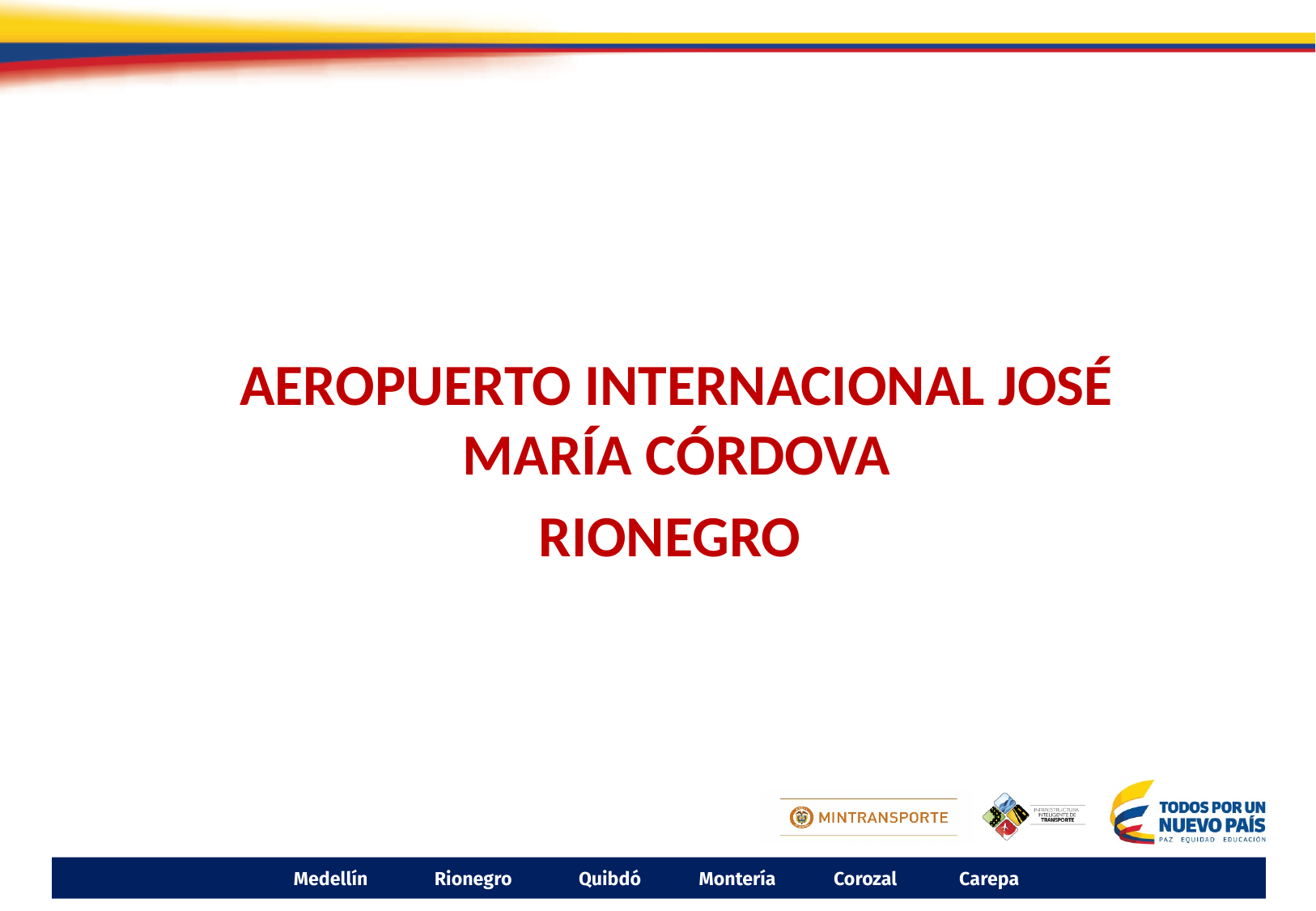

AEROPUERTO INTERNACIONAL JOSÉ MARÍA CÓRDOVA
RIONEGRO
Medellín               Rionegro               Quibdó             Montería             Corozal              Carepa